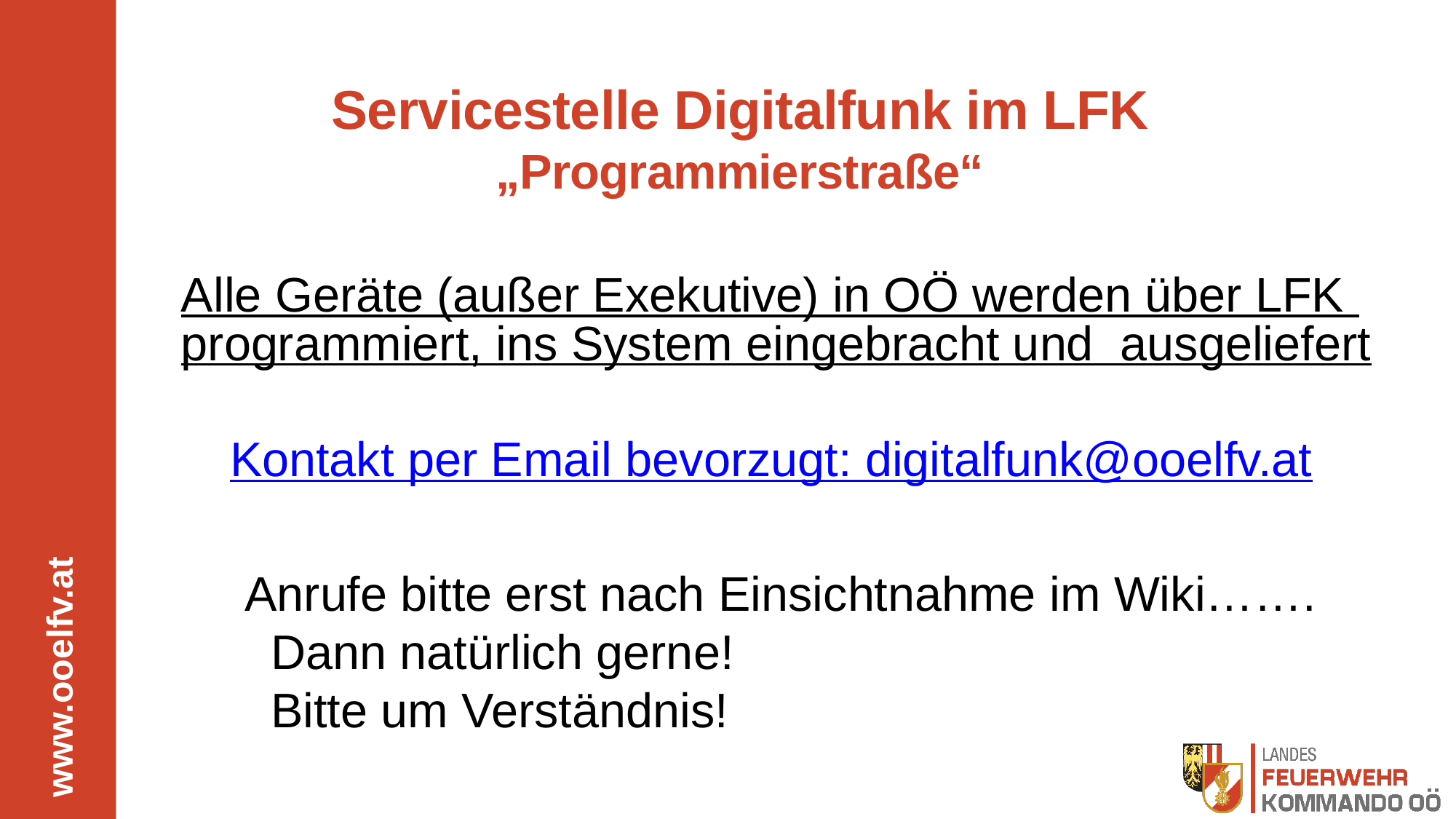

# Servicestelle Digitalfunk im LFK „Programmierstraße“
Alle Geräte (außer Exekutive) in OÖ werden über LFK programmiert, ins System eingebracht und  ausgeliefert

Kontakt per Email bevorzugt: digitalfunk@ooelfv.at

Anrufe bitte erst nach Einsichtnahme im Wiki…….
Dann natürlich gerne!
Bitte um Verständnis!